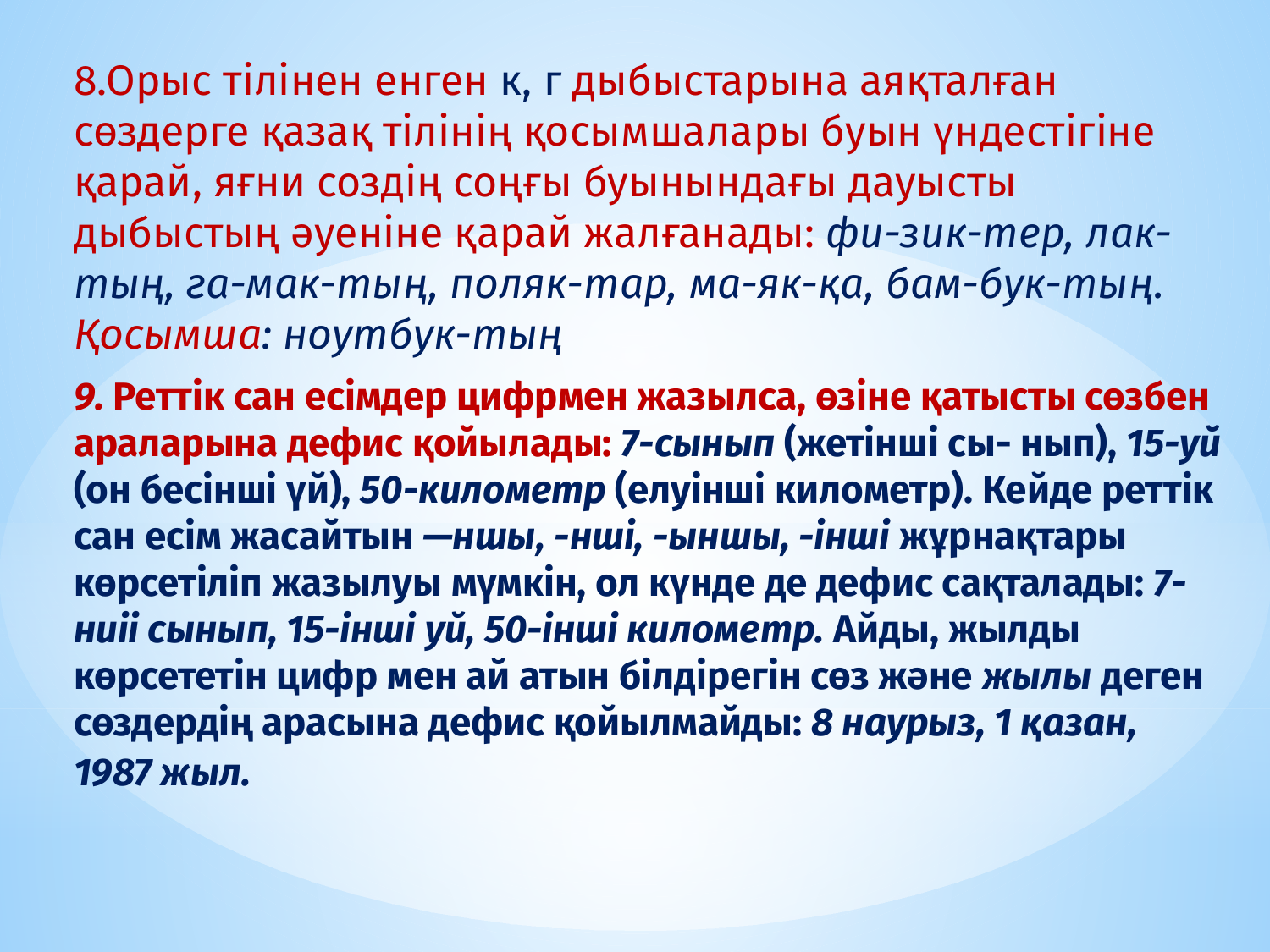

8.Орыс тілінен енген к, г дыбыстарына аяқталған сөздерге қазақ тілінің қосымшалары буын үндестігіне қарай, яғни создің соңғы буынындағы дауысты дыбыстың әуеніне қарай жалғанады: фи-зик-тер, лак-тың, га-мак-тың, по­ляк-тар, ма-як-қа, бам-бук-тың. Қосымша: ноутбук-тың
9. Реттік сан есімдер цифрмен жазылса, өзіне қатысты сөзбен араларына дефис қойылады: 7-сынып (жетінші сы- нып), 15-уй (он бесінші үй), 50-километр (елуінші кило­метр). Кейде реттік сан есім жасайтын —ншы, -нші, -ыншы, -інші жұрнақтары көрсетіліп жазылуы мүмкін, ол күнде де дефис сақталады: 7-ниіі сынып, 15-інші уй, 50-інші километр. Айды, жылды көрсететін цифр мен ай атын білдірегін сөз және жылы деген сөздердің арасына дефис қойылмайды: 8 наурыз, 1 қазан, 1987 жыл.